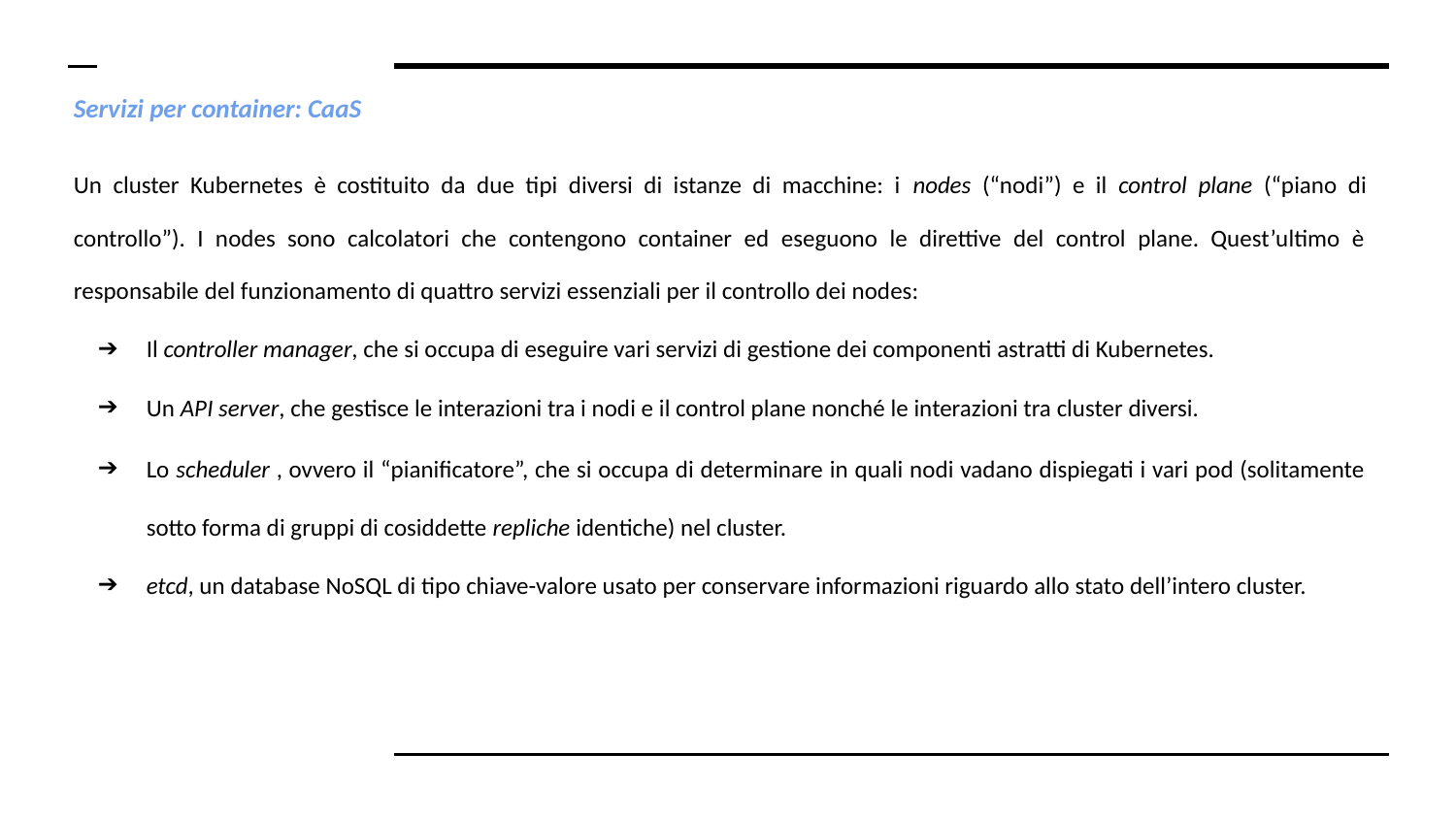

# Servizi per container: CaaS
Un cluster Kubernetes è costituito da due tipi diversi di istanze di macchine: i nodes​ (“nodi”) e il control​ plane (“piano di controllo”). I nodes sono calcolatori che contengono container ed eseguono le direttive del control plane. Quest’ultimo è responsabile del funzionamento di quattro servizi essenziali per il controllo dei nodes:
Il controller​ manager​, che si occupa di eseguire vari servizi di gestione dei componenti astratti di Kubernetes.
Un API​ server​, che gestisce le interazioni tra i nodi e il control plane nonché le interazioni tra cluster diversi.
Lo scheduler​ ​, ovvero il “pianificatore”, che si occupa di determinare in quali nodi vadano dispiegati i vari pod (solitamente sotto forma di gruppi di cosiddette repliche​ identiche) nel cluster.
etcd​, un database NoSQL di tipo chiave-valore usato per conservare informazioni riguardo allo stato dell’intero cluster.